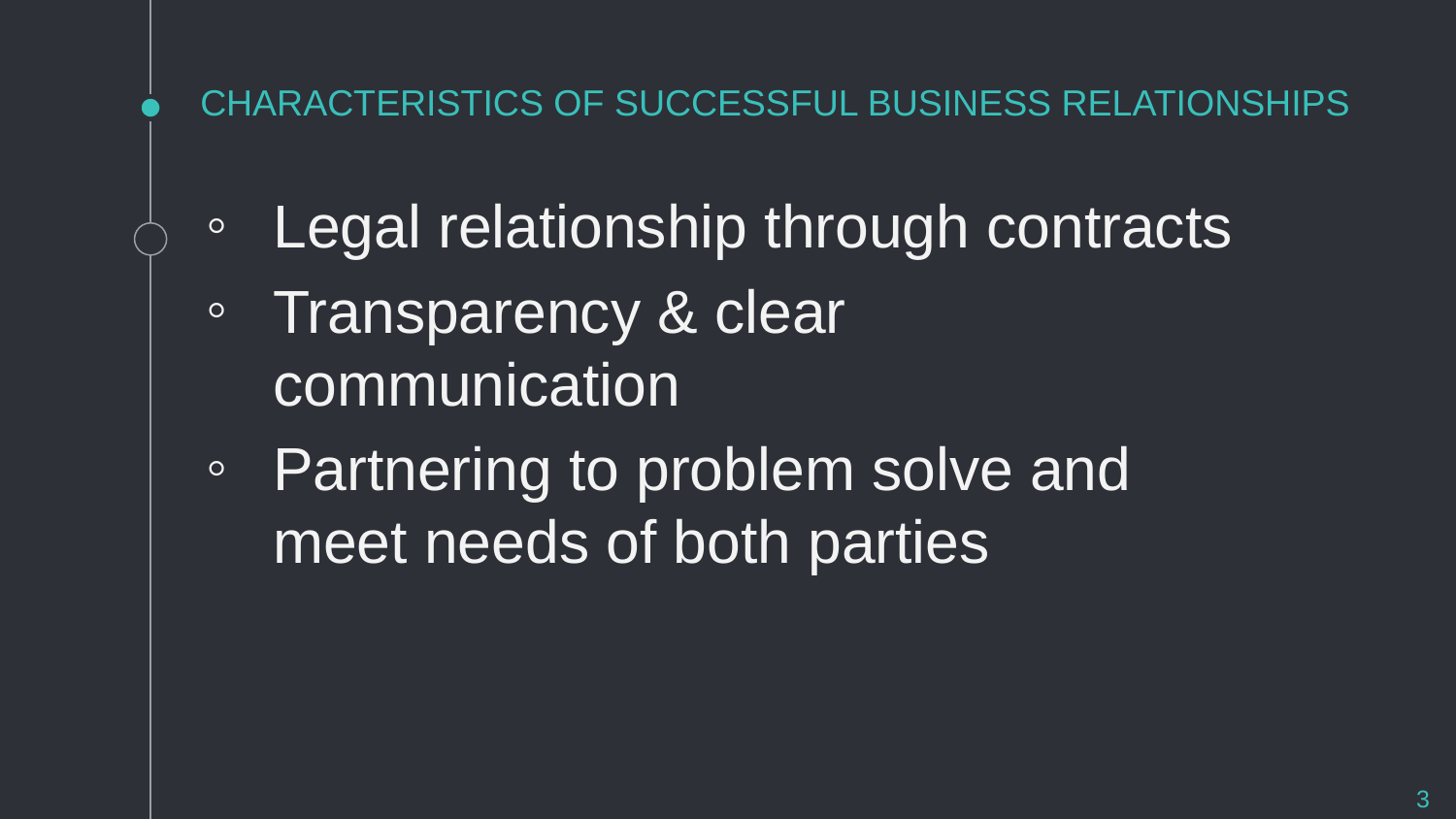

# CHARACTERISTICS OF SUCCESSFUL BUSINESS RELATIONSHIPS
Legal relationship through contracts
Transparency & clear communication
Partnering to problem solve and meet needs of both parties
3